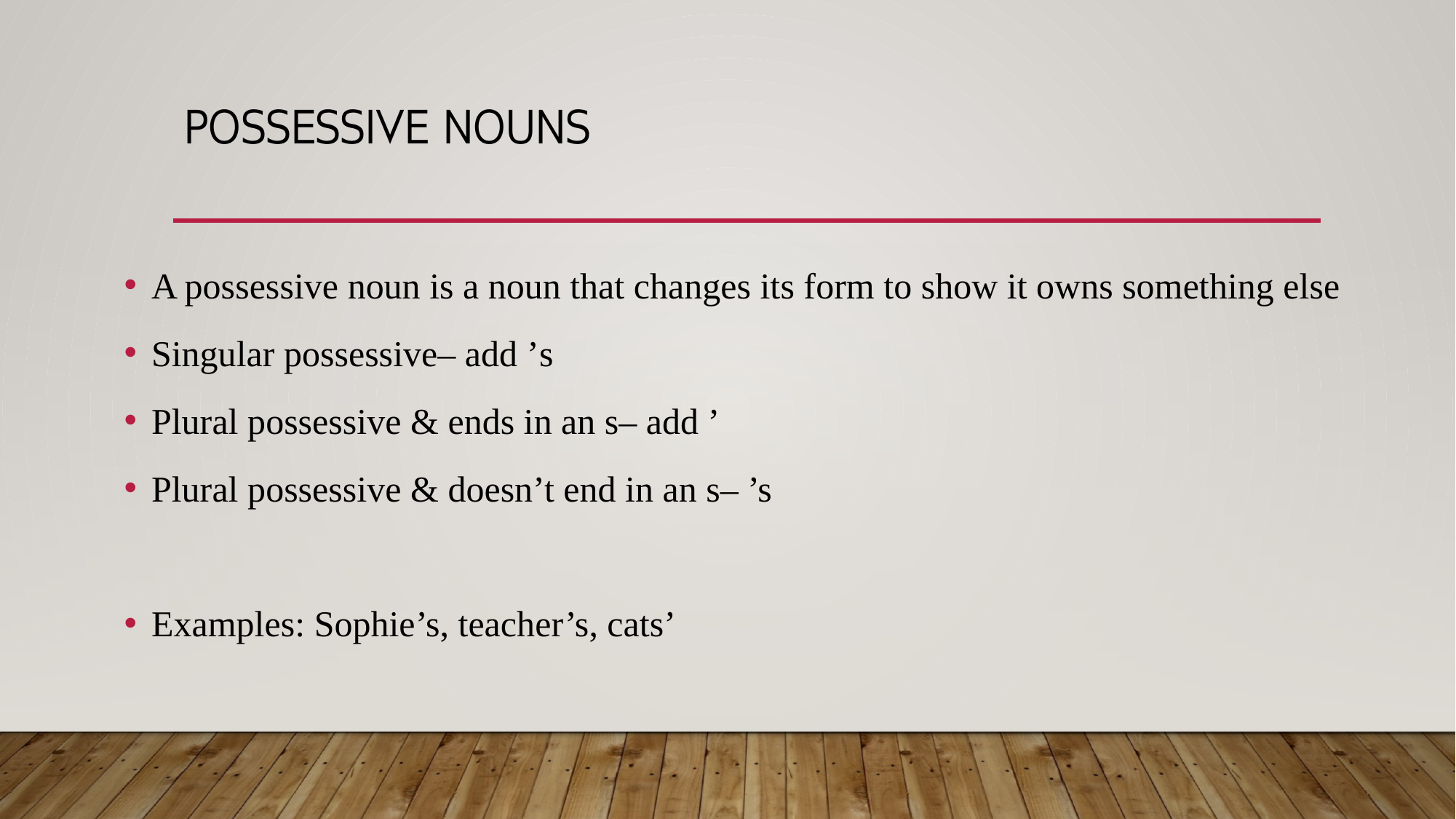

# Possessive Nouns
A possessive noun is a noun that changes its form to show it owns something else
Singular possessive– add ’s
Plural possessive & ends in an s– add ’
Plural possessive & doesn’t end in an s– ’s

Examples: Sophie’s, teacher’s, cats’